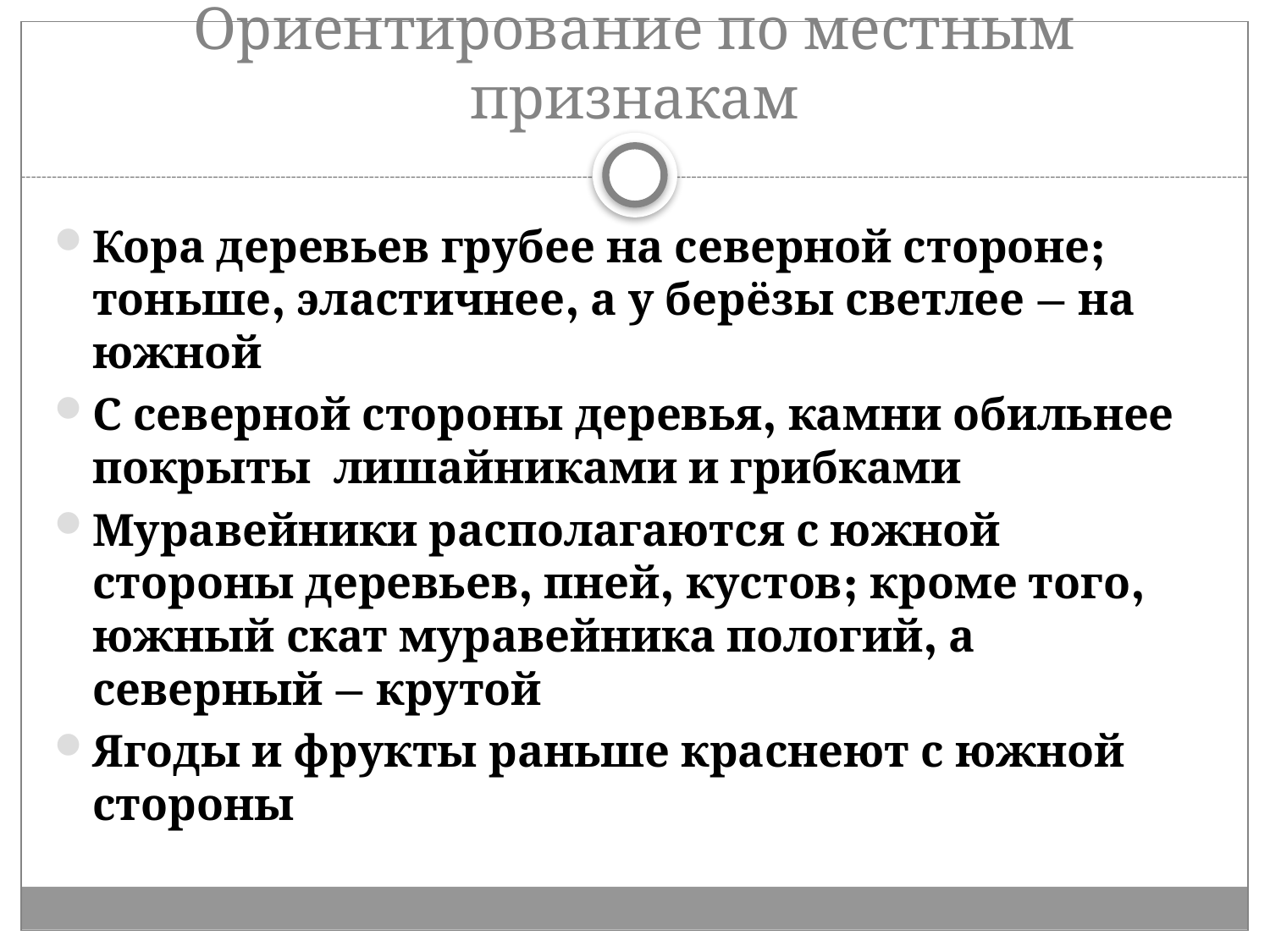

# Ориентирование по местным признакам
Кора деревьев грубее на северной стороне;  тоньше, эластичнее, а у берёзы светлее – на южной
С северной стороны деревья, камни обильнее покрыты  лишайниками и грибками
Муравейники располагаются с южной стороны деревьев, пней, кустов; кроме того, южный скат муравейника пологий, а северный – крутой
Ягоды и фрукты раньше краснеют с южной стороны